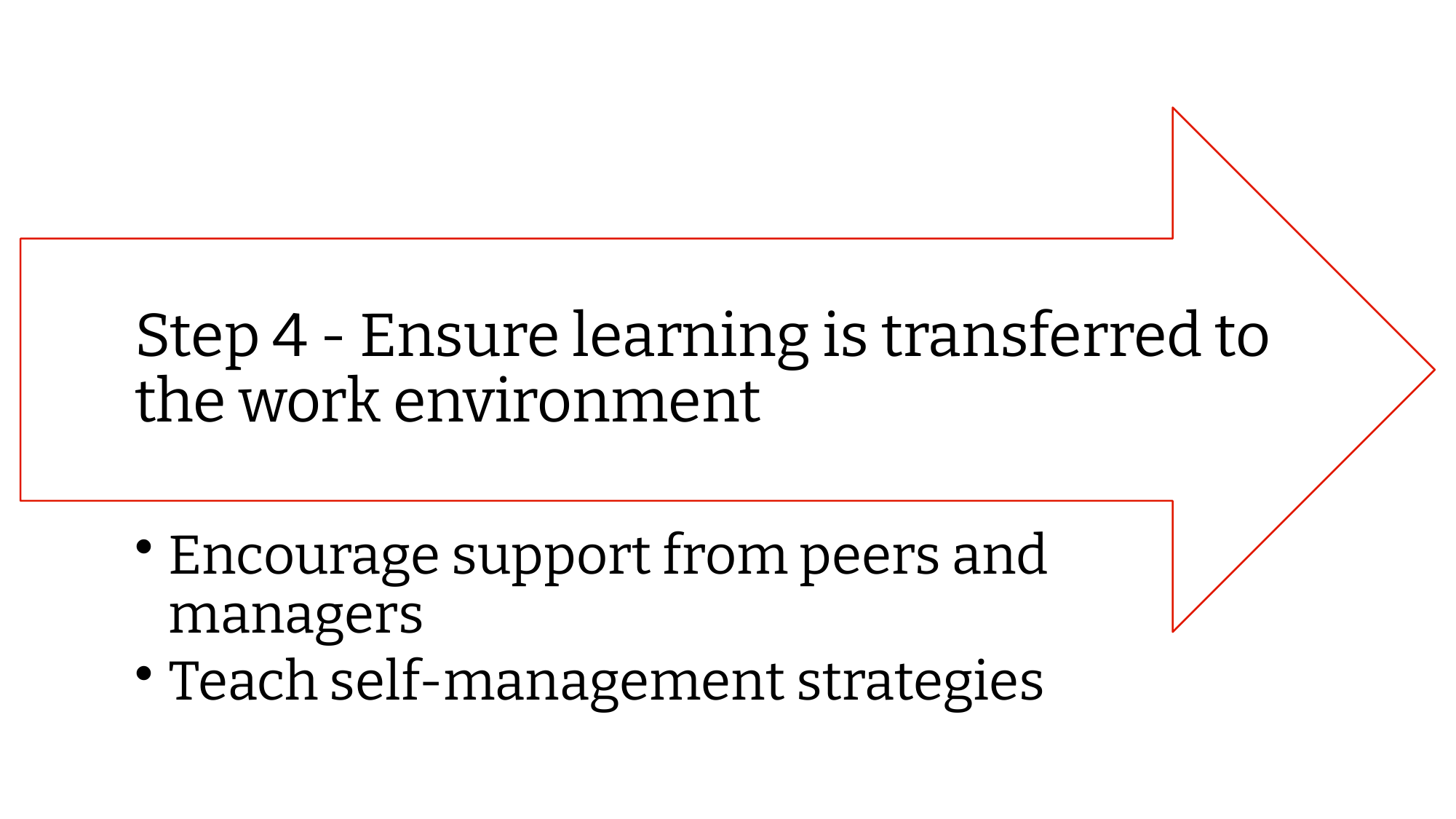

Encourage support from peers and managers
Teach self-management strategies
Step 4 - Ensure learning is transferred to the work environment